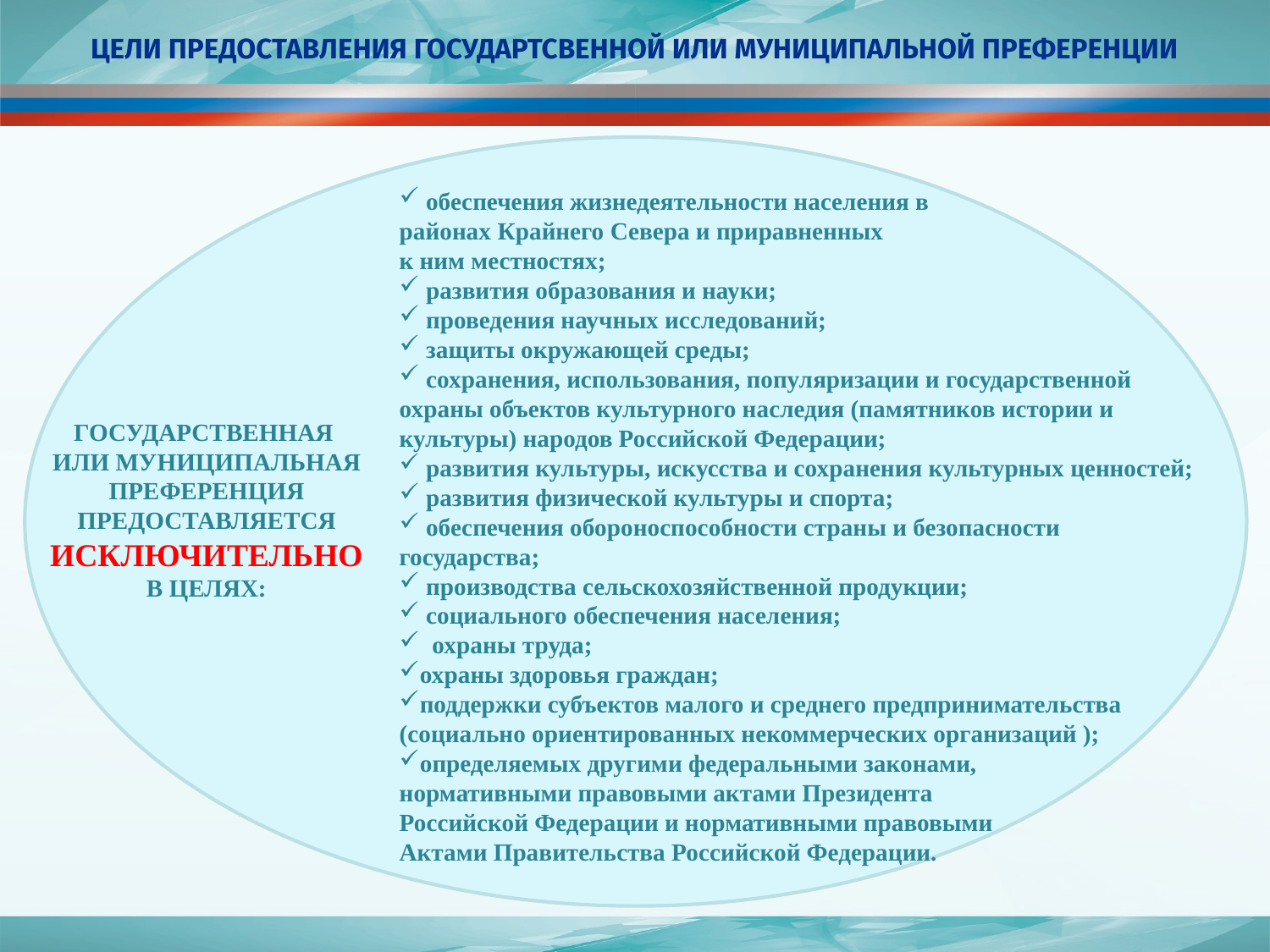

ЦЕЛИ ПРЕДОСТАВЛЕНИЯ ГОСУДАРТСВЕННОЙ ИЛИ МУНИЦИПАЛЬНОЙ ПРЕФЕРЕНЦИИ

 обеспечения жизнедеятельности населения в
районах Крайнего Севера и приравненных
к ним местностях;
 развития образования и науки;
 проведения научных исследований;
 защиты окружающей среды;
 сохранения, использования, популяризации и государственной охраны объектов культурного наследия (памятников истории и культуры) народов Российской Федерации;
 развития культуры, искусства и сохранения культурных ценностей;
 развития физической культуры и спорта;
 обеспечения обороноспособности страны и безопасности государства;
 производства сельскохозяйственной продукции;
 социального обеспечения населения;
  охраны труда;
охраны здоровья граждан;
поддержки субъектов малого и среднего предпринимательства
(социально ориентированных некоммерческих организаций );
определяемых другими федеральными законами,
нормативными правовыми актами Президента
Российской Федерации и нормативными правовыми
Актами Правительства Российской Федерации.
ГОСУДАРСТВЕННАЯ
ИЛИ МУНИЦИПАЛЬНАЯ ПРЕФЕРЕНЦИЯ ПРЕДОСТАВЛЯЕТСЯ ИСКЛЮЧИТЕЛЬНО
В ЦЕЛЯХ: